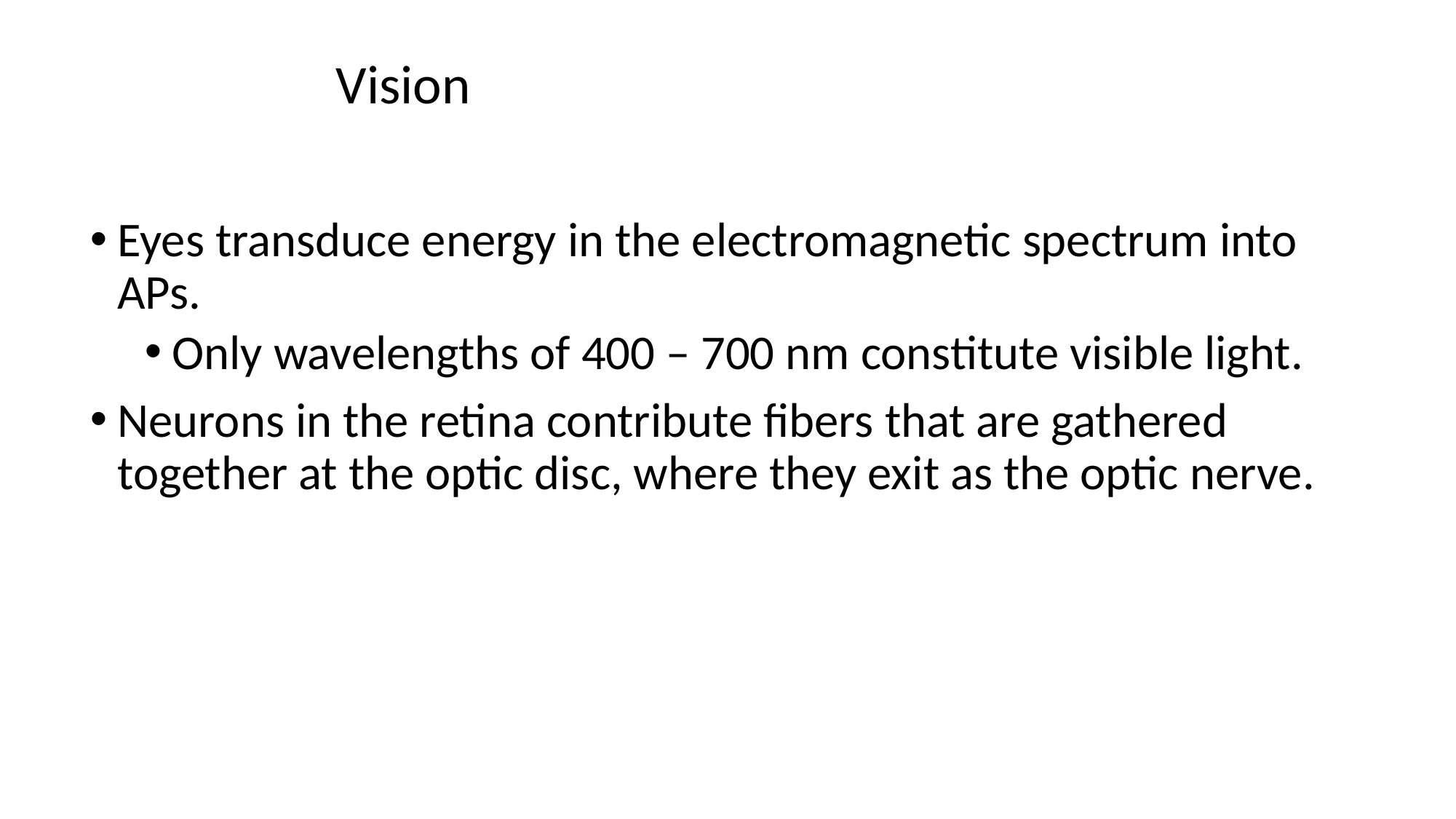

# Vision
Eyes transduce energy in the electromagnetic spectrum into APs.
Only wavelengths of 400 – 700 nm constitute visible light.
Neurons in the retina contribute fibers that are gathered together at the optic disc, where they exit as the optic nerve.